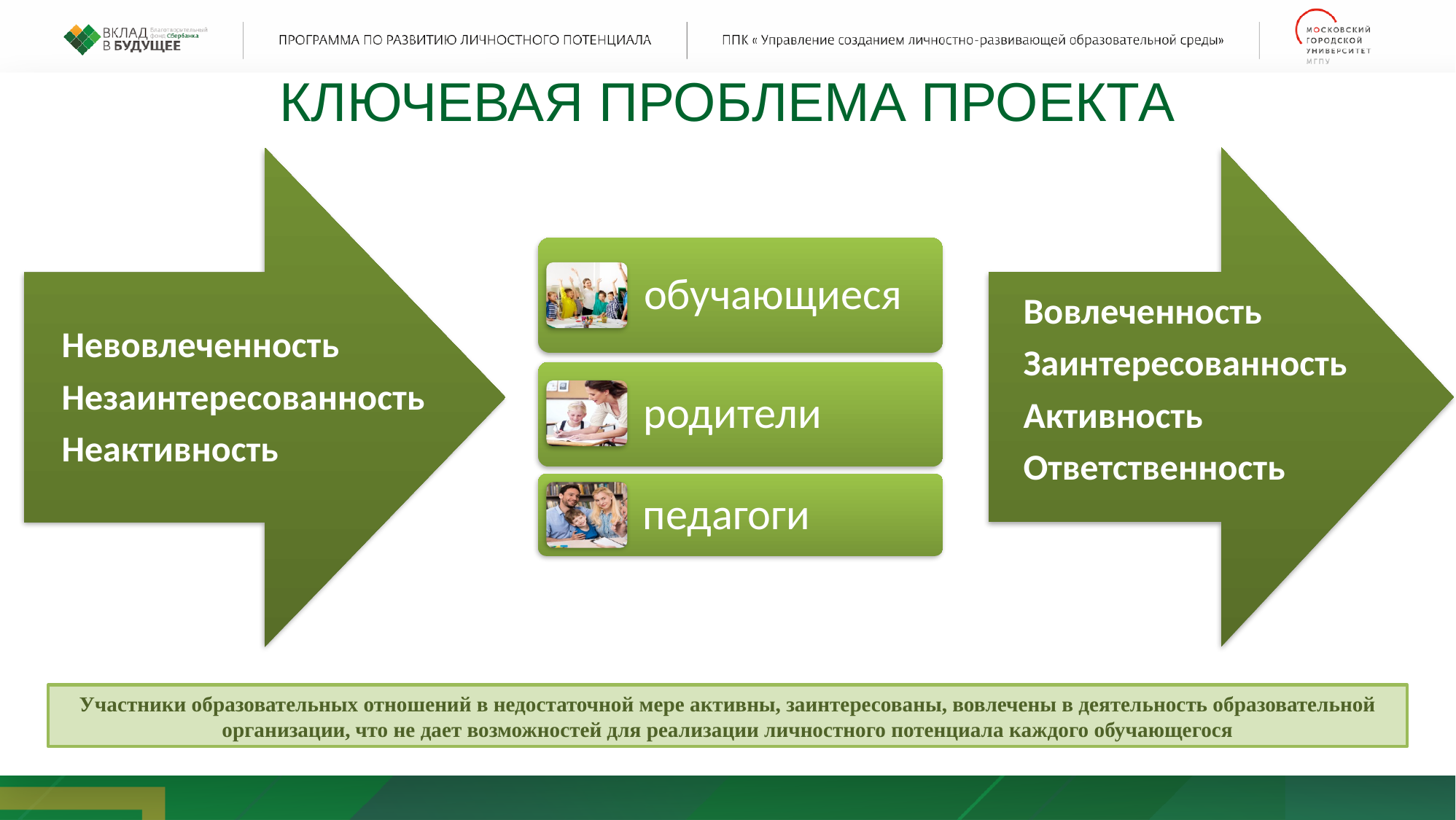

КЛЮЧЕВАЯ ПРОБЛЕМА ПРОЕКТА
  Вовлеченность
  Заинтересованность
  Активность
  Ответственность
   Невовлеченность
   Незаинтересованность
   Неактивность

обучающиеся
родители
педагоги
Участники образовательных отношений в недостаточной мере активны, заинтересованы, вовлечены в деятельность образовательной организации, что не дает возможностей для реализации личностного потенциала каждого обучающегося